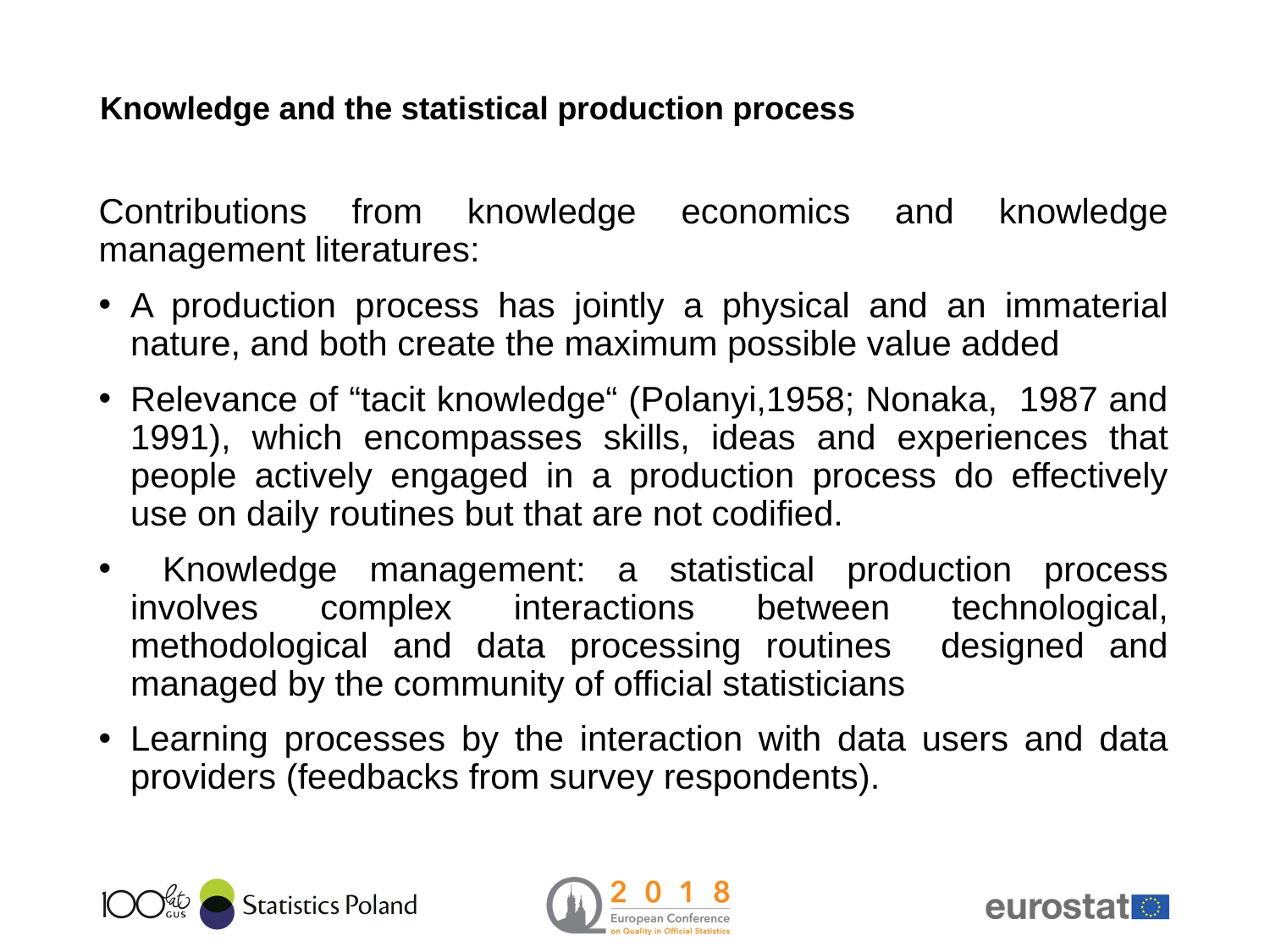

# Knowledge and the statistical production process
Contributions from knowledge economics and knowledge management literatures:
A production process has jointly a physical and an immaterial nature, and both create the maximum possible value added
Relevance of “tacit knowledge“ (Polanyi,1958; Nonaka,  1987 and 1991), which encompasses skills, ideas and experiences that people actively engaged in a production process do effectively use on daily routines but that are not codified.
 Knowledge management: a statistical production process involves complex interactions between technological, methodological and data processing routines  designed and managed by the community of official statisticians
Learning processes by the interaction with data users and data providers (feedbacks from survey respondents).